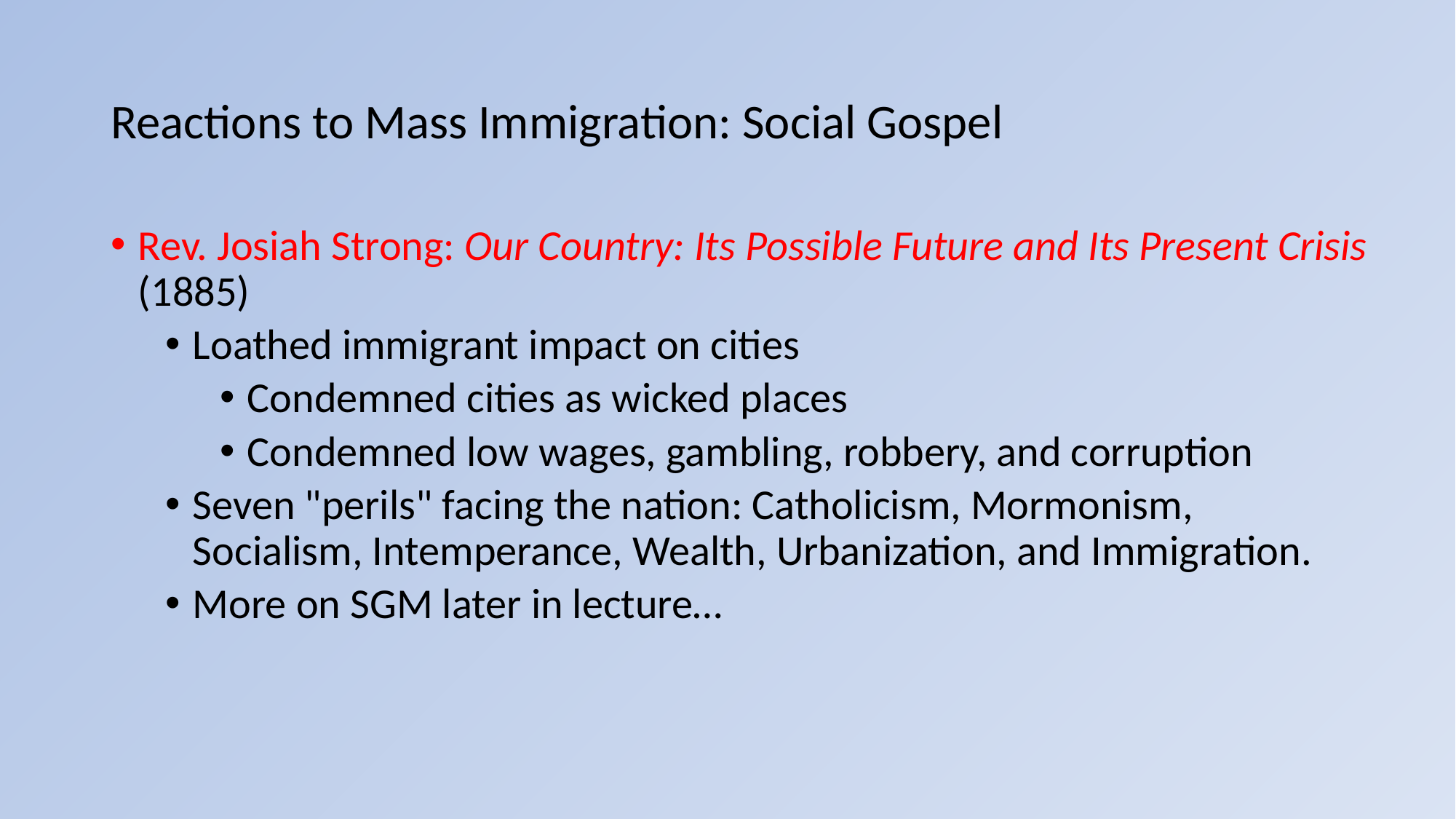

# Reactions to Mass Immigration: Social Gospel
Rev. Josiah Strong: Our Country: Its Possible Future and Its Present Crisis (1885)
Loathed immigrant impact on cities
Condemned cities as wicked places
Condemned low wages, gambling, robbery, and corruption
Seven "perils" facing the nation: Catholicism, Mormonism, Socialism, Intemperance, Wealth, Urbanization, and Immigration.
More on SGM later in lecture…